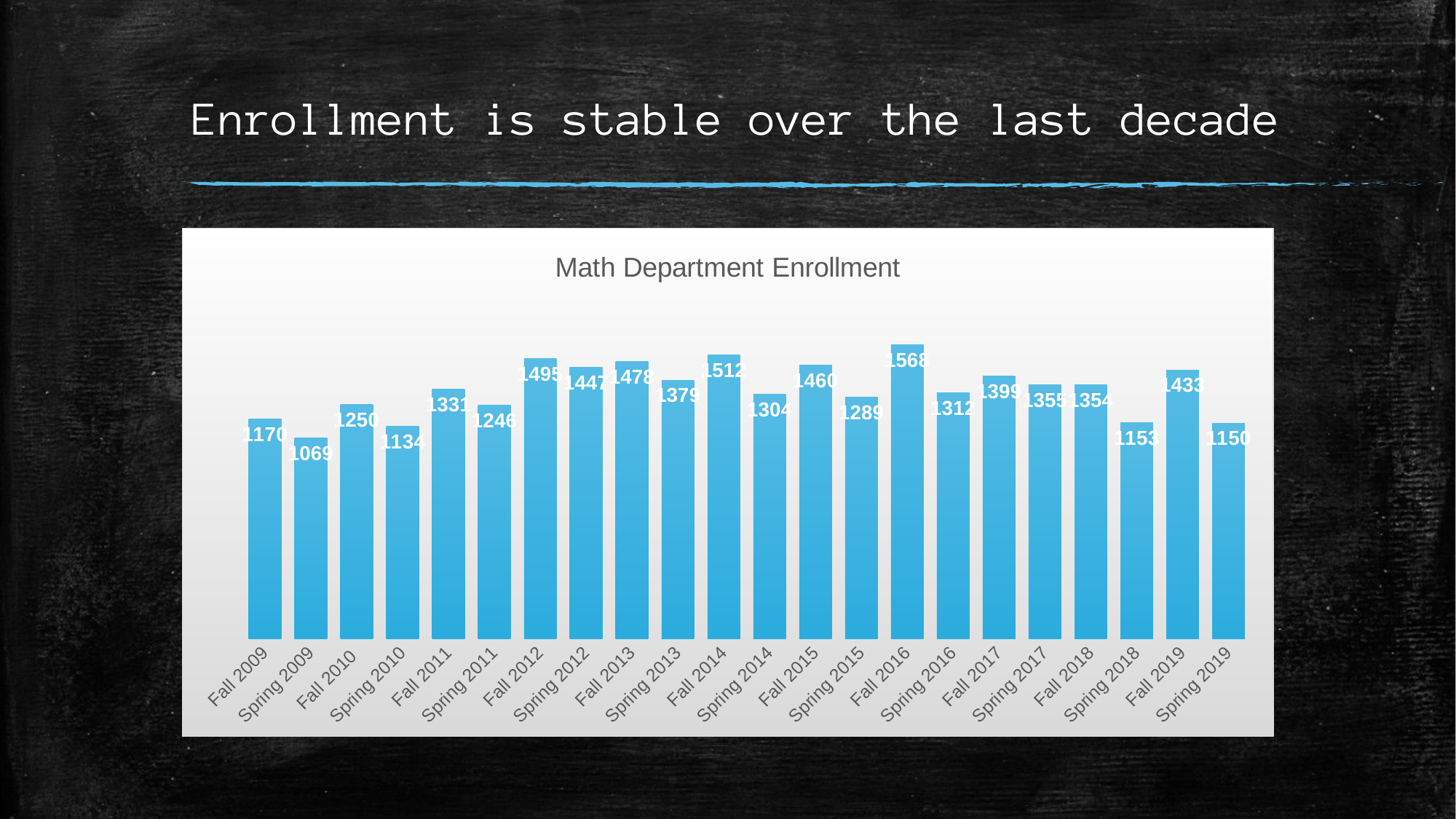

# Enrollment is stable over the last decade

### Chart: Math Department Enrollment

| Category | Undup Hdct |
|---|---|
| Fall 2009 | 1170.0 |
| Spring 2009 | 1069.0 |
| Fall 2010  | 1250.0 |
| Spring 2010 | 1134.0 |
| Fall 2011 | 1331.0 |
| Spring 2011 | 1246.0 |
| Fall 2012 | 1495.0 |
| Spring 2012 | 1447.0 |
| Fall 2013 | 1478.0 |
| Spring 2013 | 1379.0 |
| Fall 2014 | 1512.0 |
| Spring 2014 | 1304.0 |
| Fall 2015 | 1460.0 |
| Spring 2015 | 1289.0 |
| Fall 2016 | 1568.0 |
| Spring 2016 | 1312.0 |
| Fall 2017 | 1399.0 |
| Spring 2017 | 1355.0 |
| Fall 2018 | 1354.0 |
| Spring 2018 | 1153.0 |
| Fall 2019 | 1433.0 |
| Spring 2019 | 1150.0 |